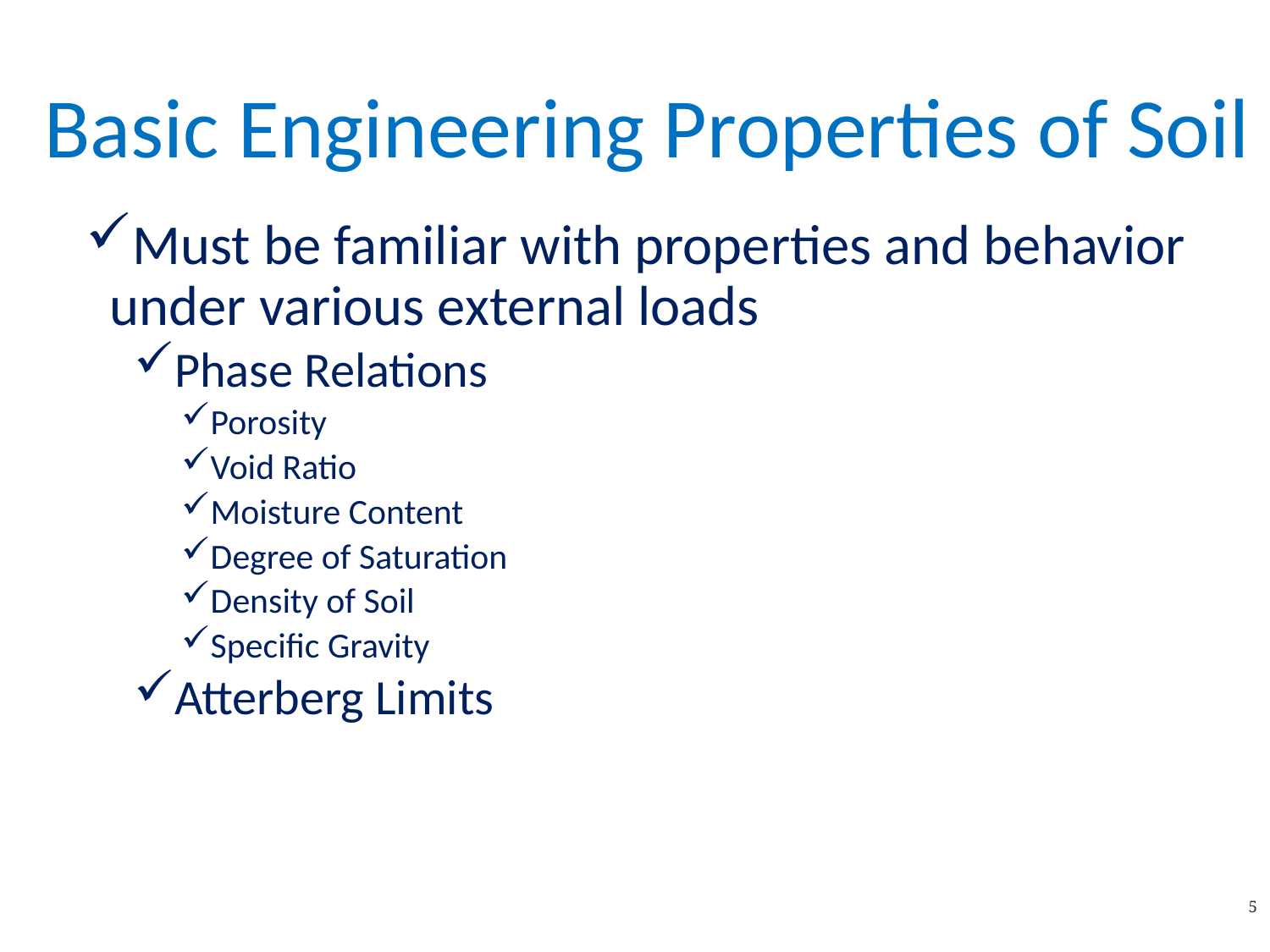

# Basic Engineering Properties of Soil
Must be familiar with properties and behavior under various external loads
Phase Relations
Porosity
Void Ratio
Moisture Content
Degree of Saturation
Density of Soil
Specific Gravity
Atterberg Limits
5